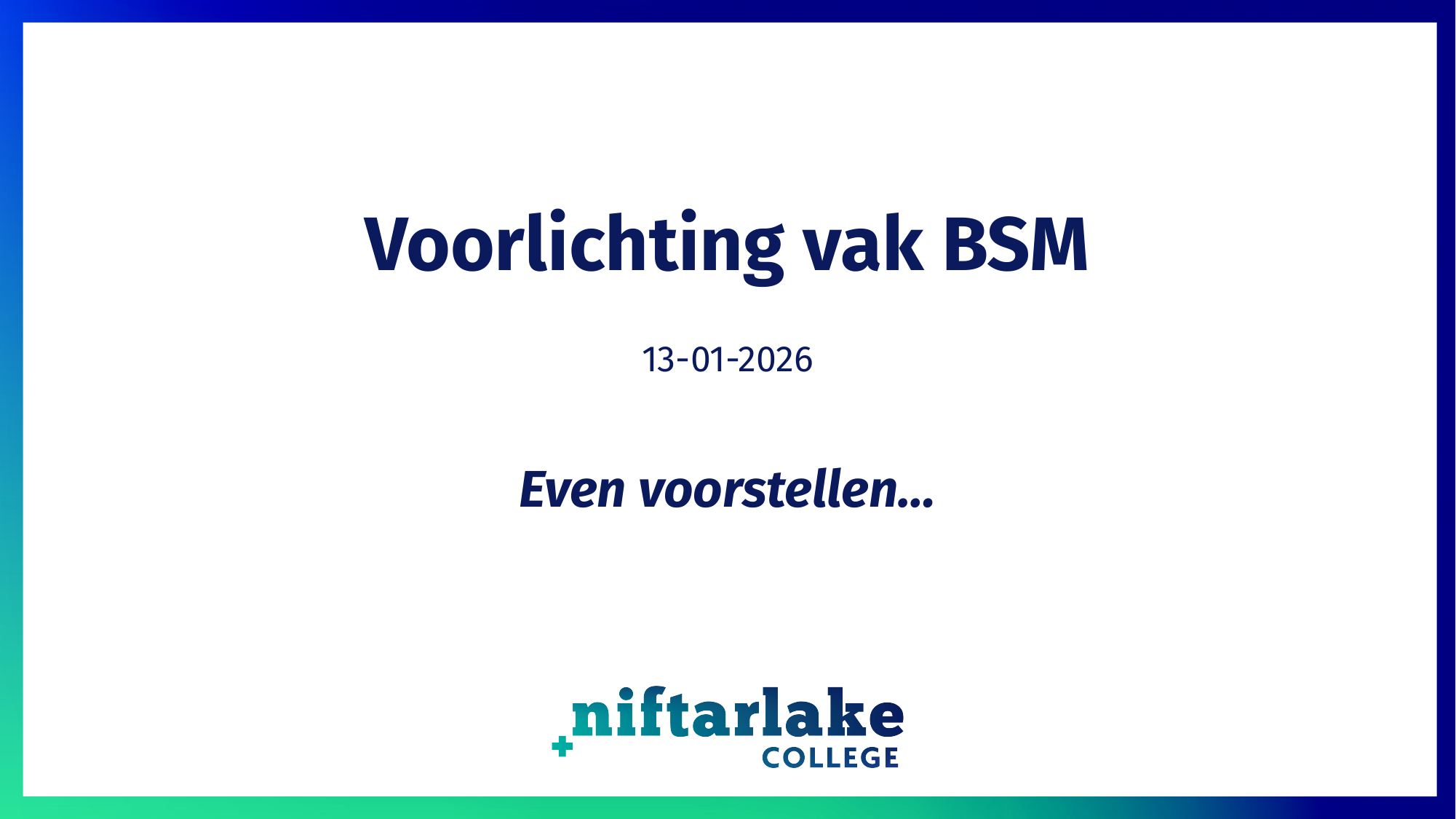

# Voorlichting vak BSM
13-01-2026
Even voorstellen…